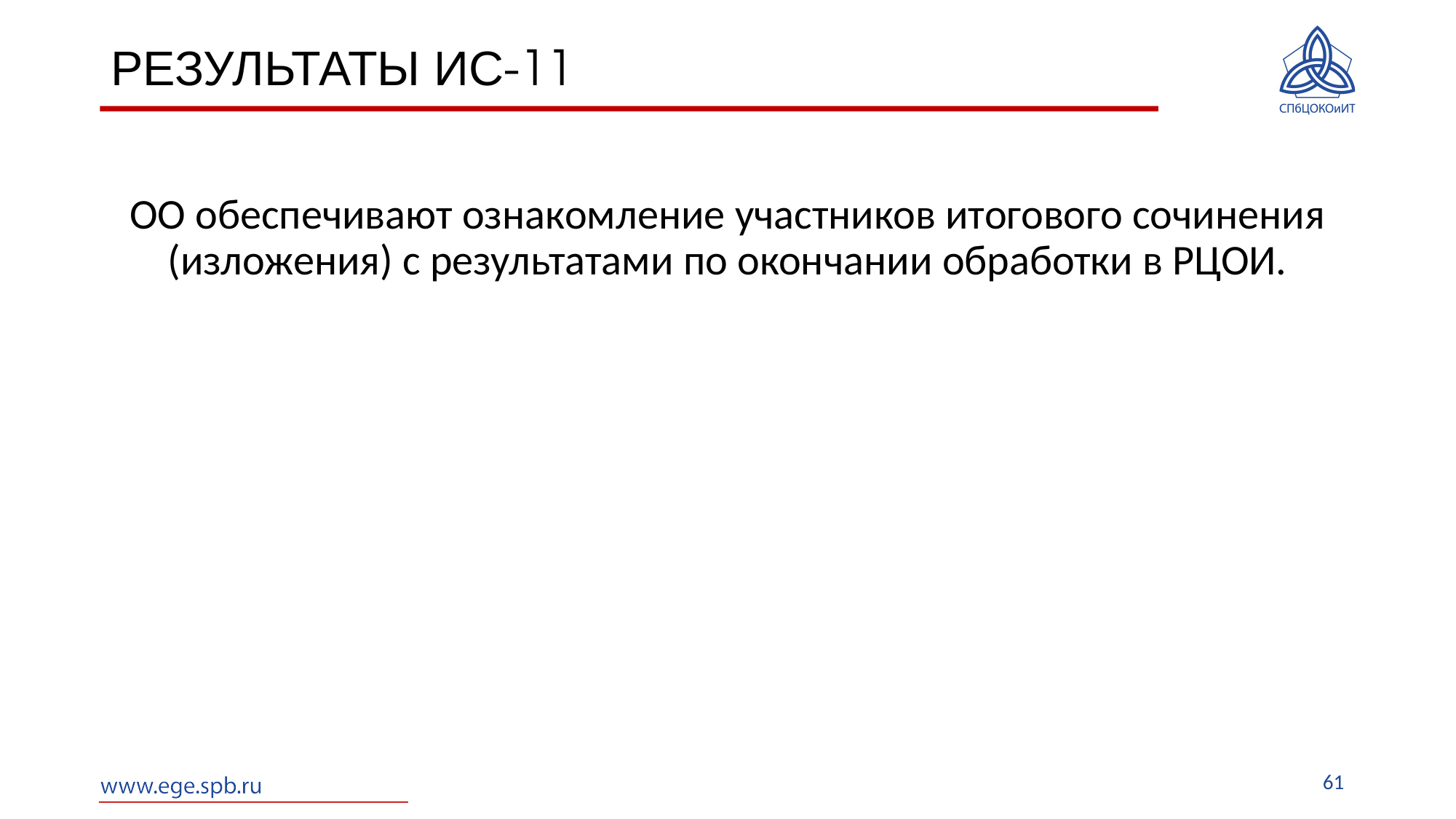

# РЕЗУЛЬТАТЫ ИС-11
ОО обеспечивают ознакомление участников итогового сочинения (изложения) с результатами по окончании обработки в РЦОИ.

61